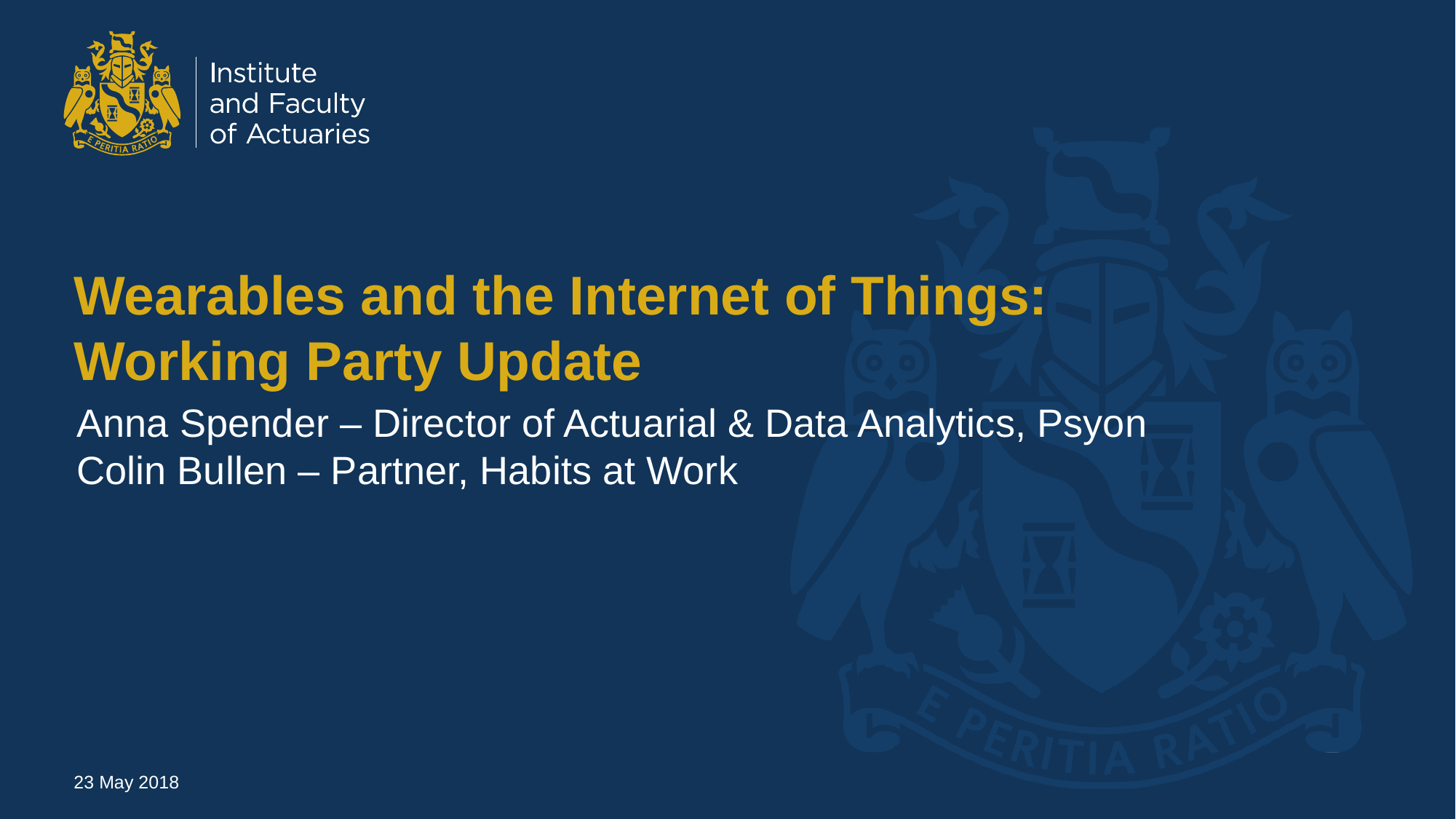

# Wearables and the Internet of Things: Working Party Update
Anna Spender – Director of Actuarial & Data Analytics, Psyon
Colin Bullen – Partner, Habits at Work

23 May 2018